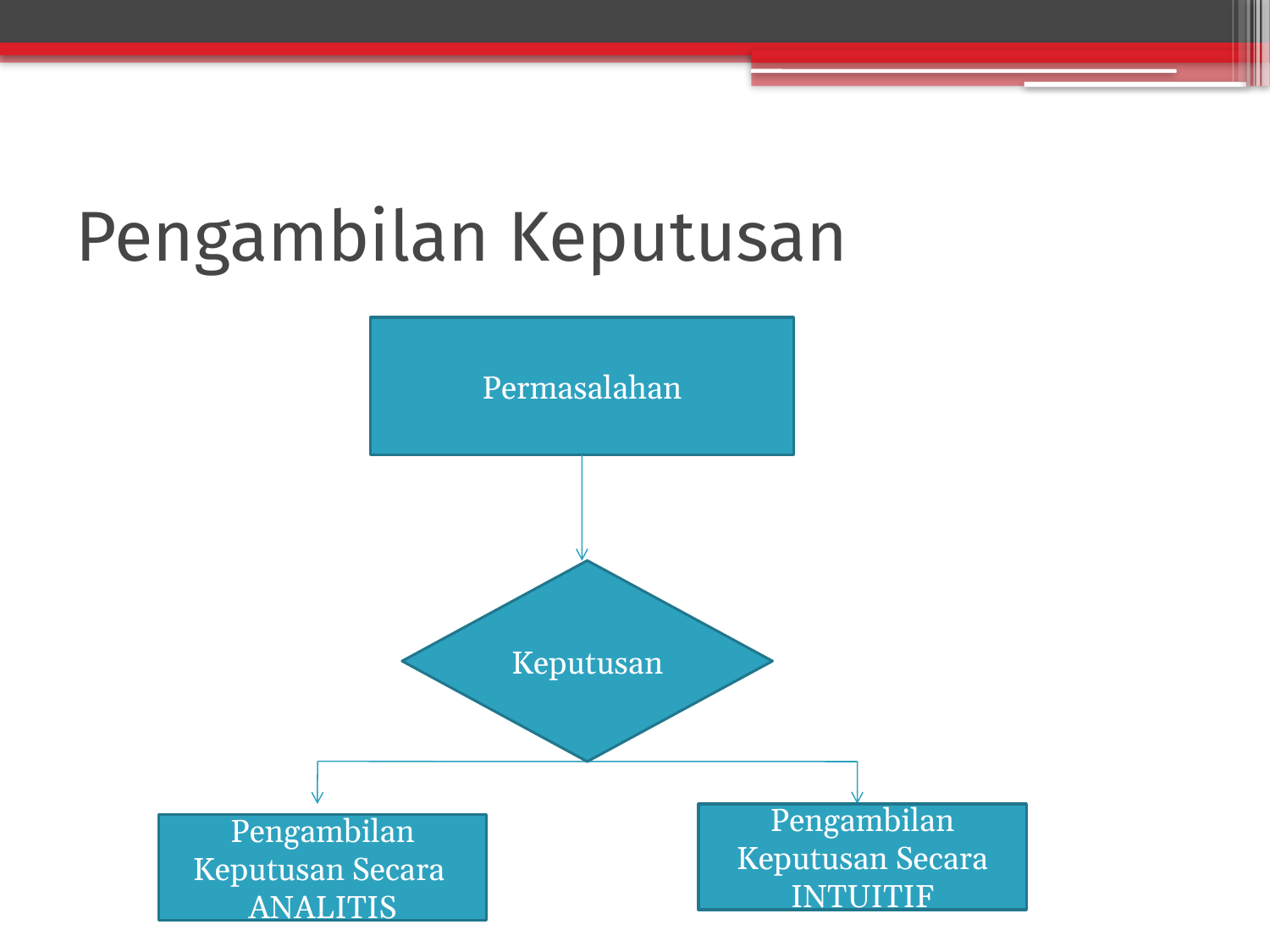

# Pengambilan Keputusan
Permasalahan
Keputusan
Pengambilan Keputusan Secara INTUITIF
Pengambilan Keputusan Secara
ANALITIS